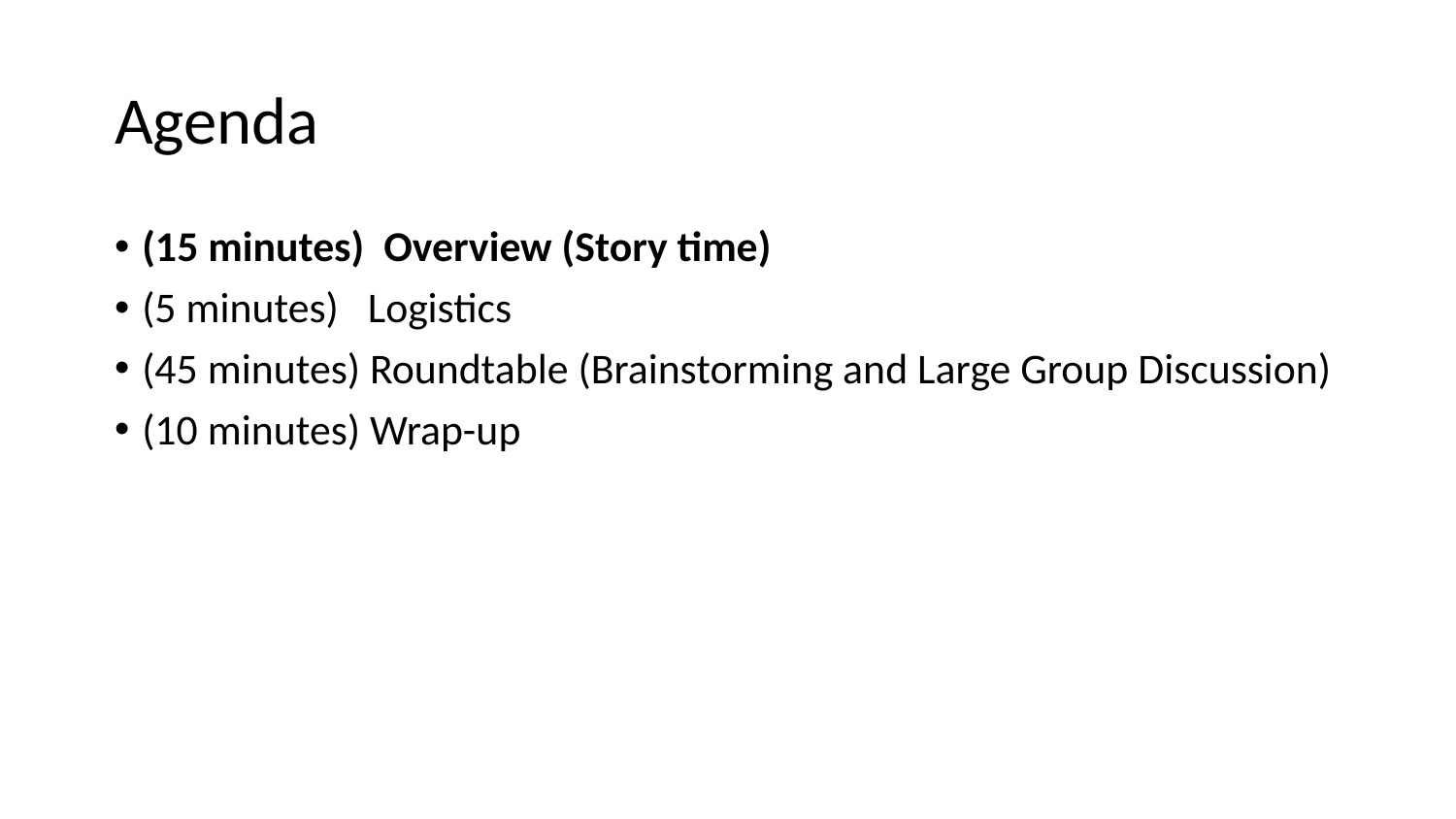

# Agenda
(15 minutes)  Overview (Story time)
(5 minutes)   Logistics
(45 minutes) Roundtable (Brainstorming and Large Group Discussion)
(10 minutes) Wrap-up